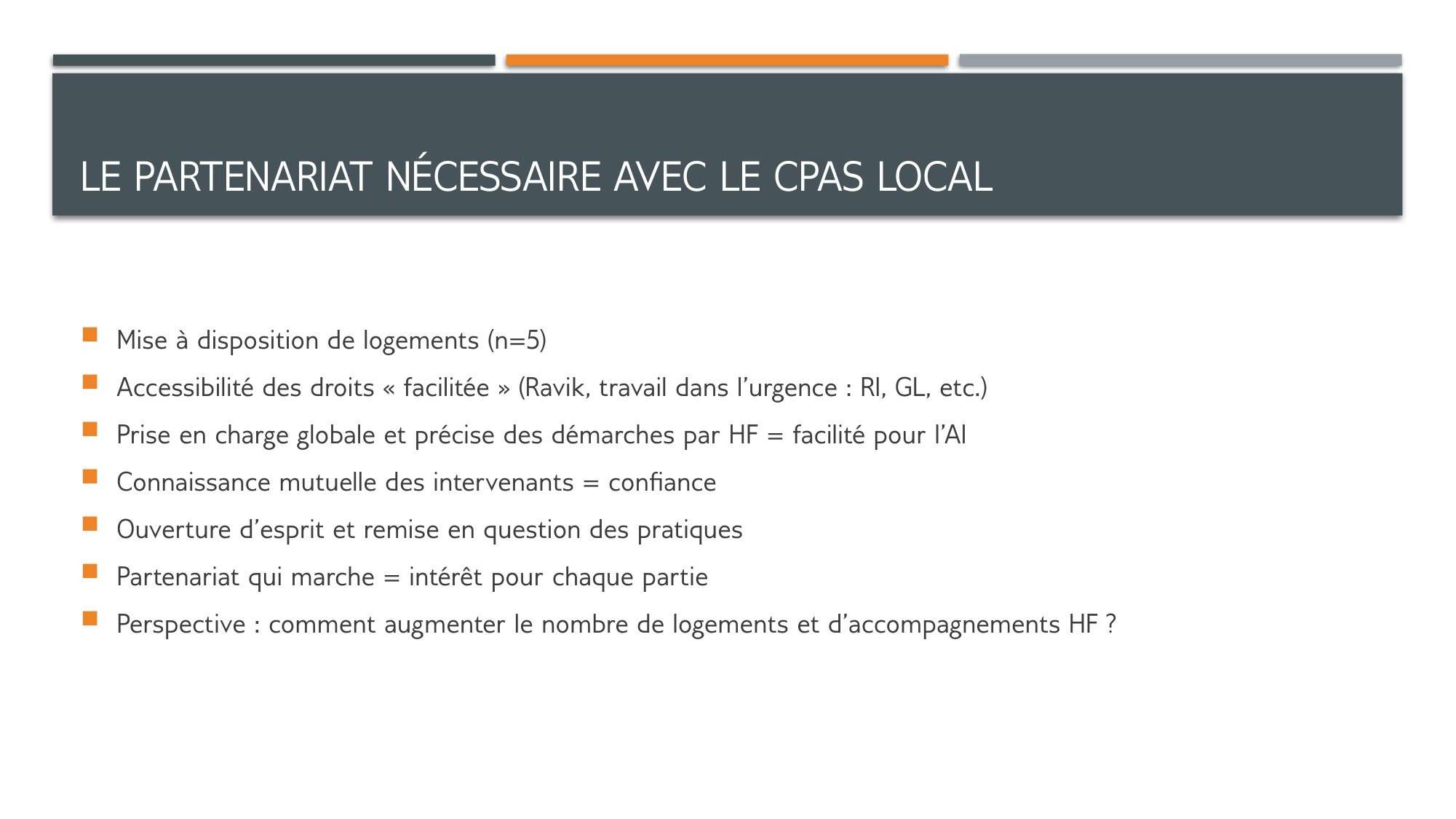

# le partenariat nécessaire avec le cpas local
Mise à disposition de logements (n=5)
Accessibilité des droits « facilitée » (Ravik, travail dans l’urgence : RI, GL, etc.)
Prise en charge globale et précise des démarches par HF = facilité pour l’AI
Connaissance mutuelle des intervenants = confiance
Ouverture d’esprit et remise en question des pratiques
Partenariat qui marche = intérêt pour chaque partie
Perspective : comment augmenter le nombre de logements et d’accompagnements HF ?